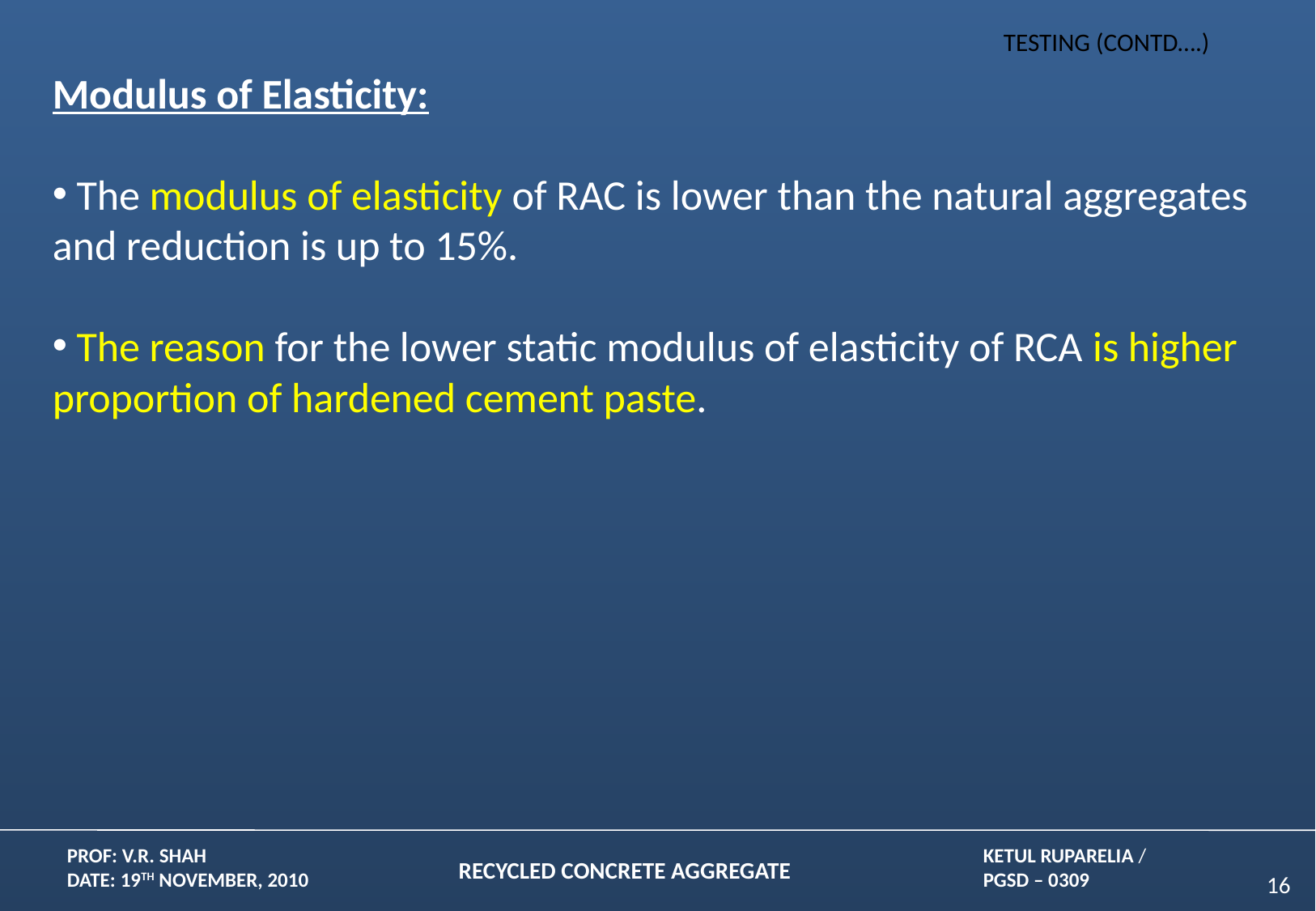

TESTING (CONTD….)
Modulus of Elasticity:

 The modulus of elasticity of RAC is lower than the natural aggregates and reduction is up to 15%.

 The reason for the lower static modulus of elasticity of RCA is higher proportion of hardened cement paste.